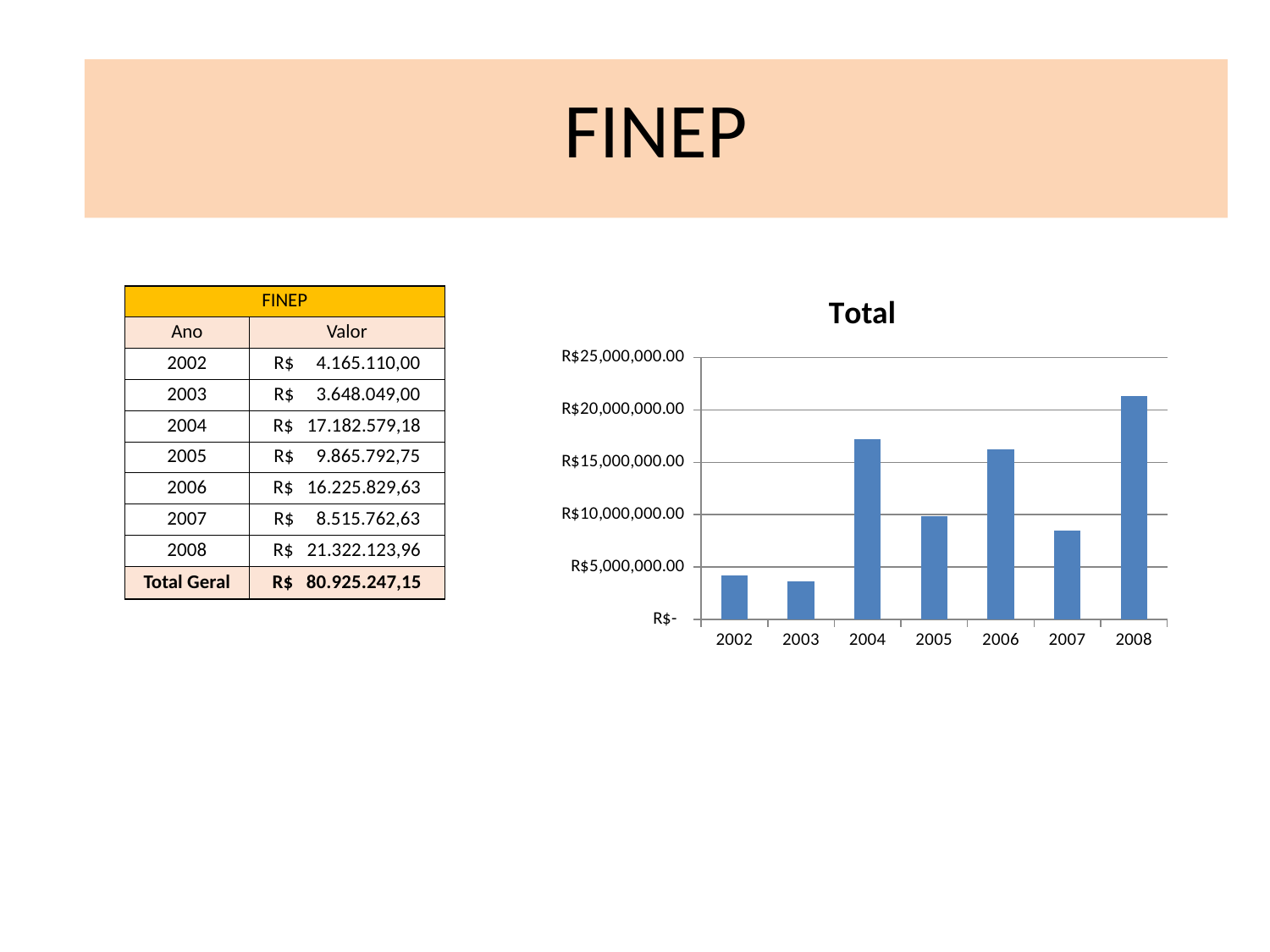

# FINEP
FINEP

### Chart:

| Category | Total |
|---|---|
| 2002 | 4165110.0 |
| 2003 | 3648049.0 |
| 2004 | 17182579.18 |
| 2005 | 9865792.75 |
| 2006 | 16225829.629999999 |
| 2007 | 8515762.63 |
| 2008 | 21322123.96 |
| FINEP |  |
| --- | --- |
| Ano | Valor |
| 2002 | R$ 4.165.110,00 |
| 2003 | R$ 3.648.049,00 |
| 2004 | R$ 17.182.579,18 |
| 2005 | R$ 9.865.792,75 |
| 2006 | R$ 16.225.829,63 |
| 2007 | R$ 8.515.762,63 |
| 2008 | R$ 21.322.123,96 |
| Total Geral | R$ 80.925.247,15 |